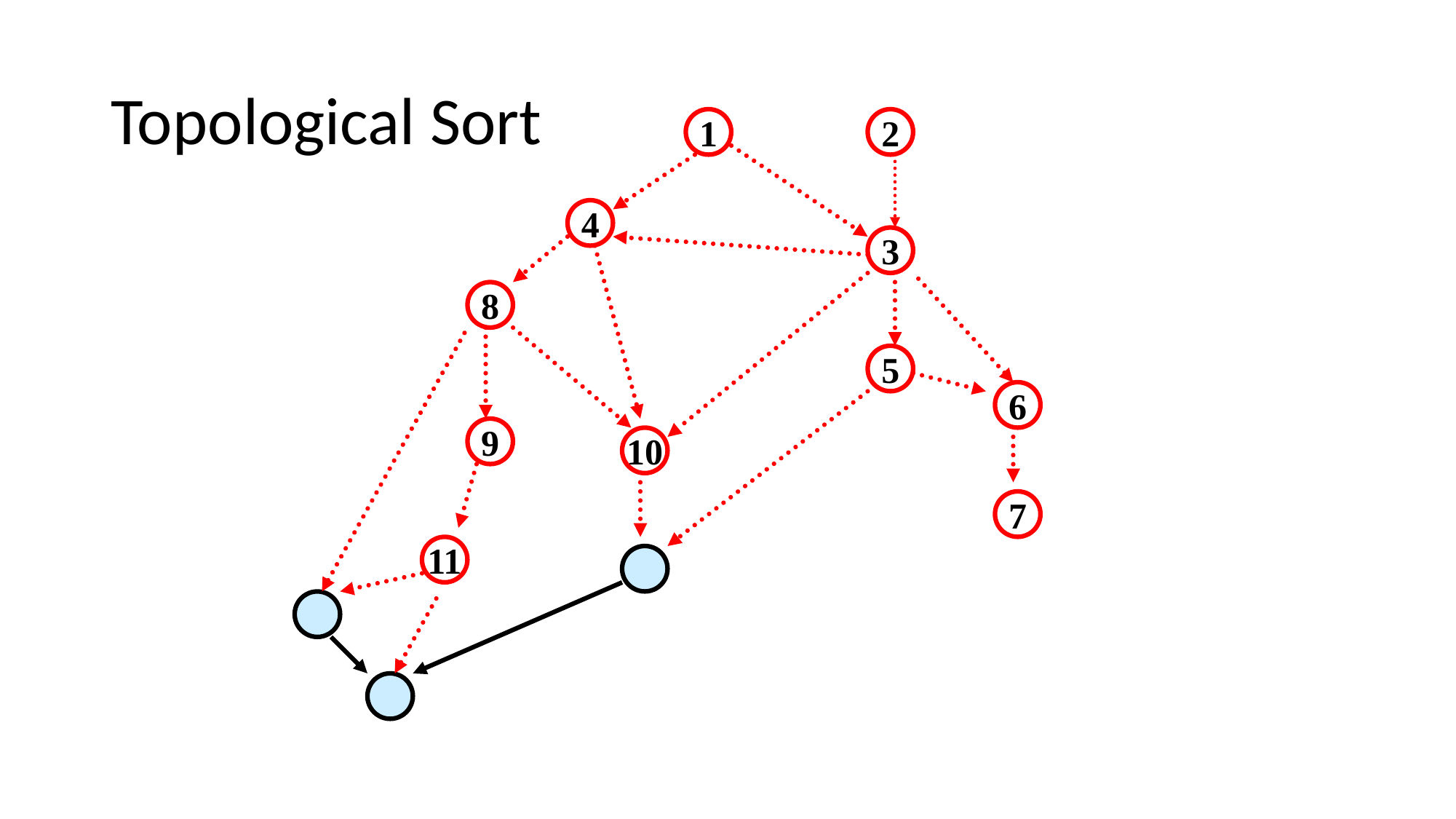

# Topological Sort
1
2

4
3

8

5

6

9
10

7
11

49